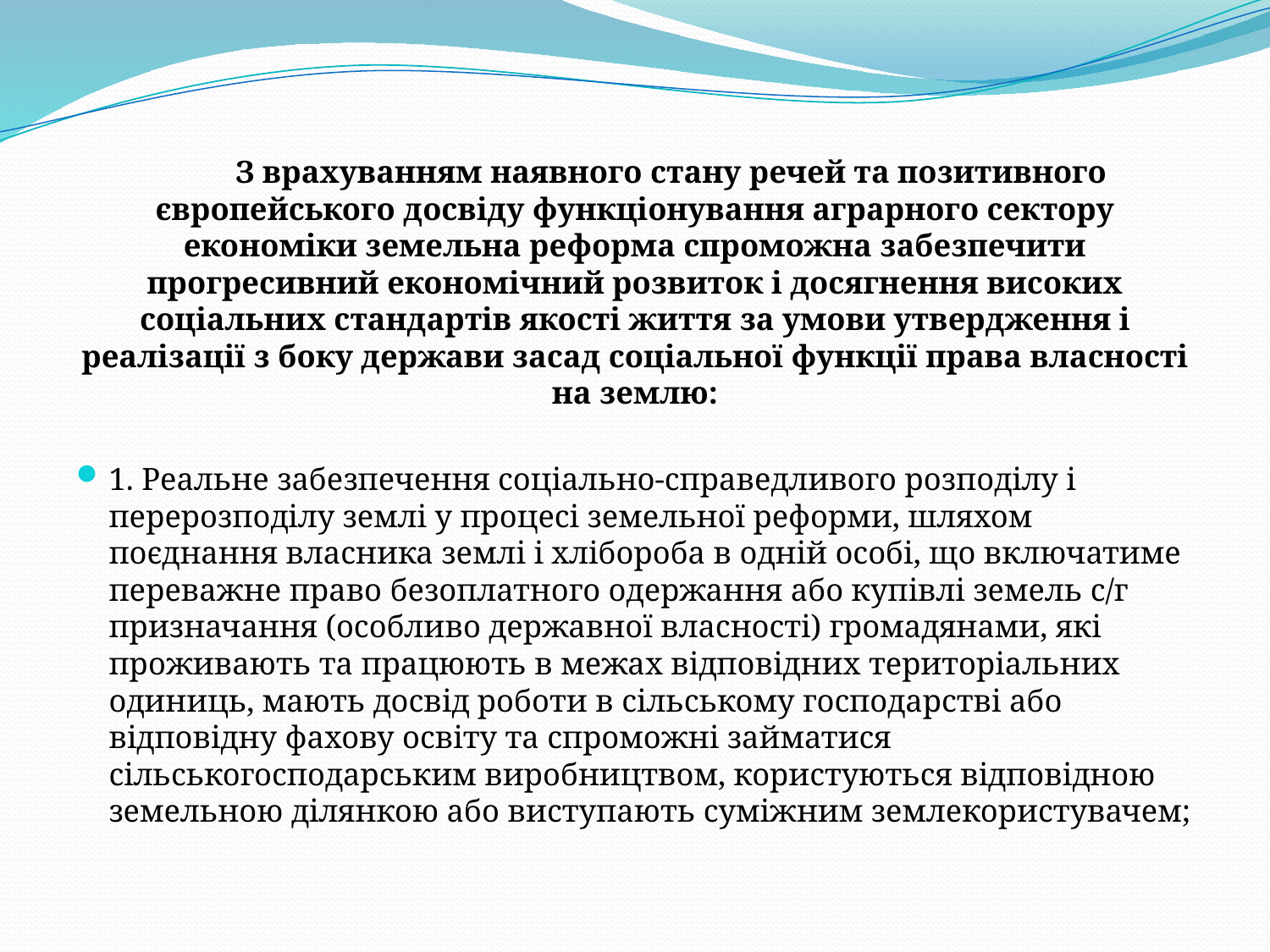

З врахуванням наявного стану речей та позитивного європейського досвіду функціонування аграрного сектору економіки земельна реформа спроможна забезпечити прогресивний економічний розвиток і досягнення високих соціальних стандартів якості життя за умови утвердження і реалізації з боку держави засад соціальної функції права власності на землю:

1. Реальне забезпечення соціально-справедливого розподілу і перерозподілу землі у процесі земельної реформи, шляхом поєднання власника землі і хлібороба в одній особі, що включатиме переважне право безоплатного одержання або купівлі земель с/г призначання (особливо державної власності) громадянами, які проживають та працюють в межах відповідних територіальних одиниць, мають досвід роботи в сільському господарстві або відповідну фахову освіту та спроможні займатися сільськогосподарським виробництвом, користуються відповідною земельною ділянкою або виступають суміжним землекористувачем;